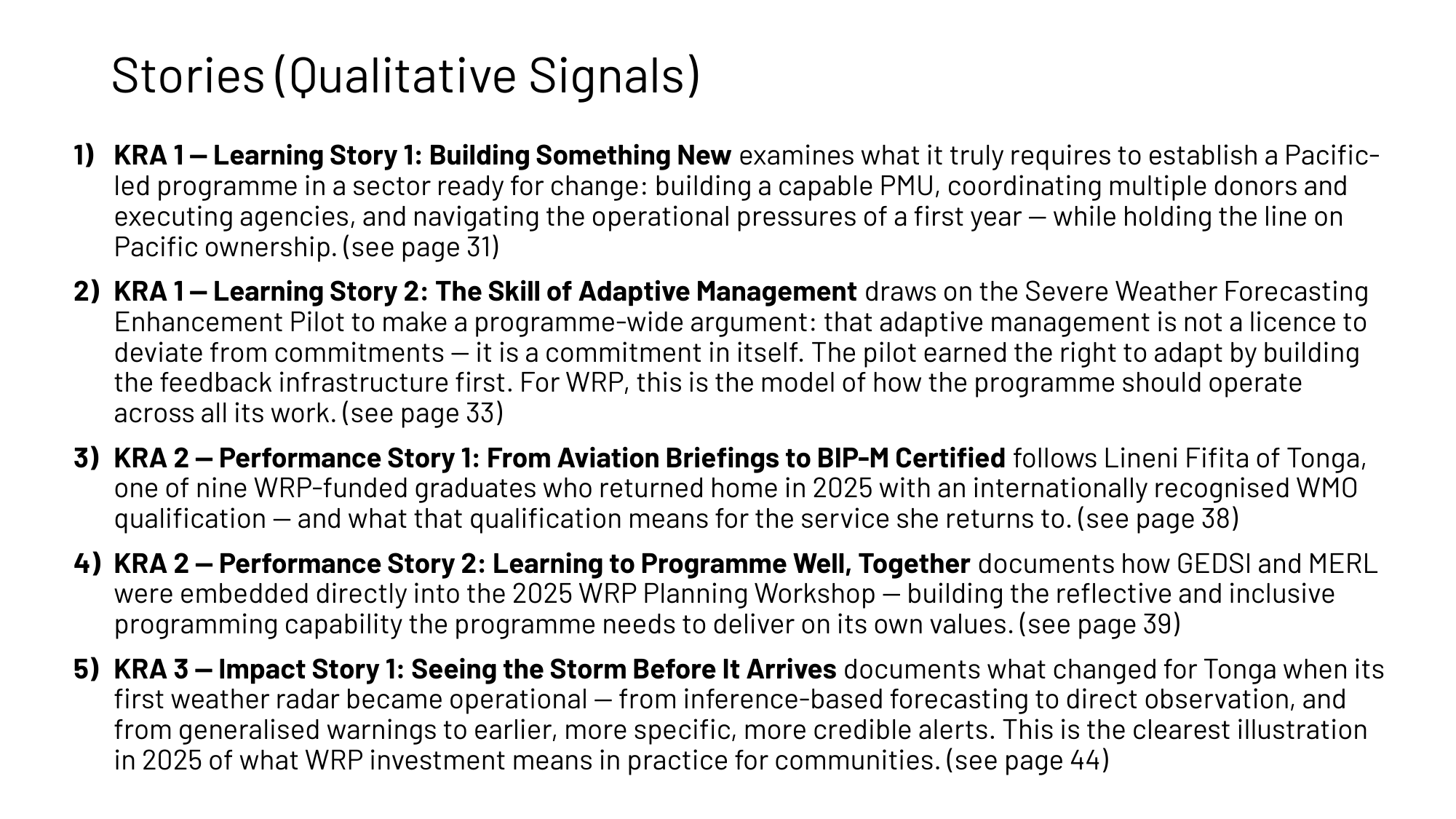

# Stories (Qualitative Signals)
KRA 1 — Learning Story 1: Building Something New examines what it truly requires to establish a Pacific-led programme in a sector ready for change: building a capable PMU, coordinating multiple donors and executing agencies, and navigating the operational pressures of a first year — while holding the line on Pacific ownership. (see page 31)
KRA 1 — Learning Story 2: The Skill of Adaptive Management draws on the Severe Weather Forecasting Enhancement Pilot to make a programme-wide argument: that adaptive management is not a licence to deviate from commitments — it is a commitment in itself. The pilot earned the right to adapt by building the feedback infrastructure first. For WRP, this is the model of how the programme should operate across all its work. (see page 33)
KRA 2 — Performance Story 1: From Aviation Briefings to BIP-M Certified follows Lineni Fifita of Tonga, one of nine WRP-funded graduates who returned home in 2025 with an internationally recognised WMO qualification — and what that qualification means for the service she returns to. (see page 38)
KRA 2 — Performance Story 2: Learning to Programme Well, Together documents how GEDSI and MERL were embedded directly into the 2025 WRP Planning Workshop — building the reflective and inclusive programming capability the programme needs to deliver on its own values. (see page 39)
KRA 3 — Impact Story 1: Seeing the Storm Before It Arrives documents what changed for Tonga when its first weather radar became operational — from inference-based forecasting to direct observation, and from generalised warnings to earlier, more specific, more credible alerts. This is the clearest illustration in 2025 of what WRP investment means in practice for communities. (see page 44)